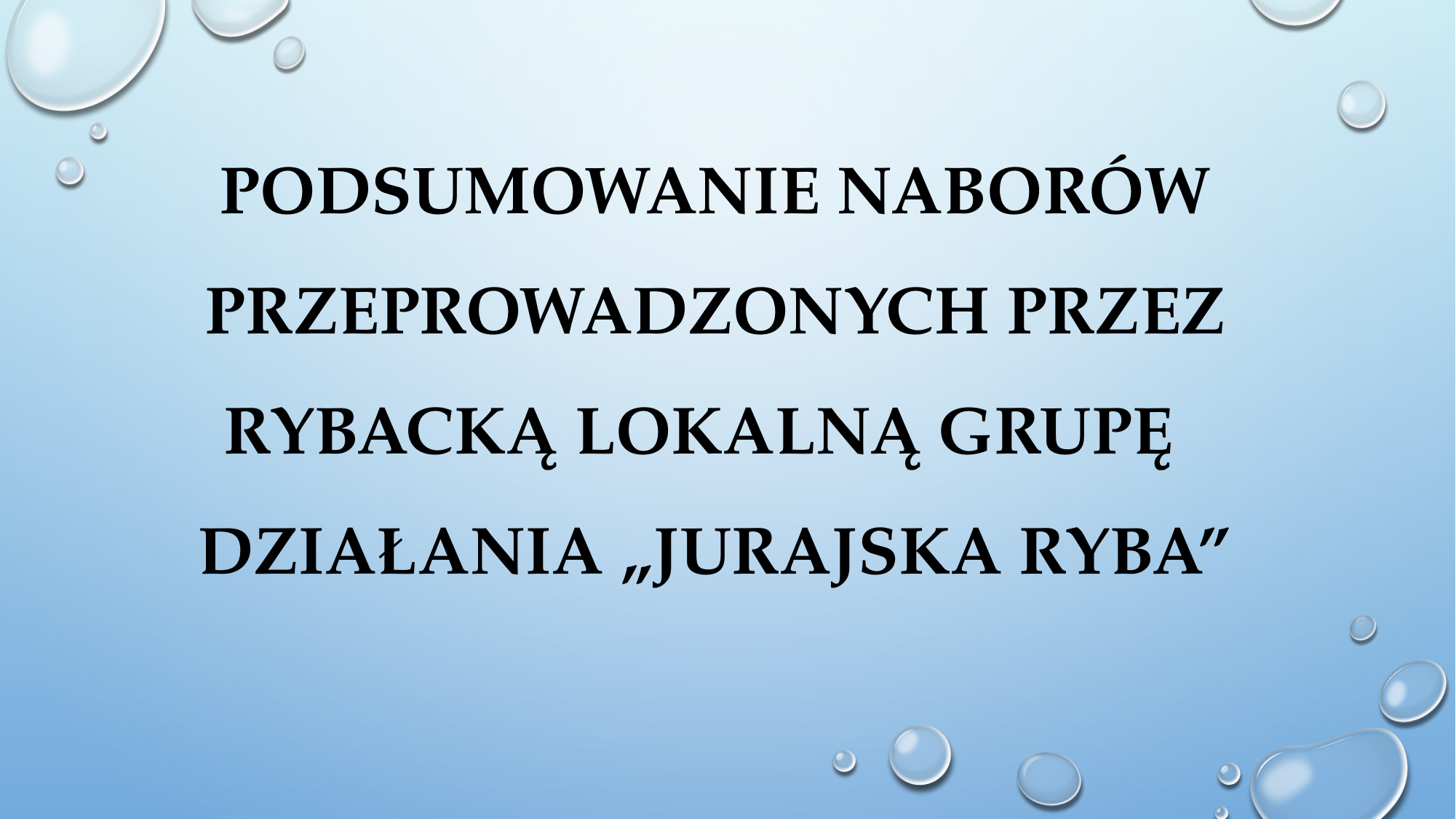

# Podsumowanie naborów przeprowadzonych przez rybacką lokalną grupę   działania „Jurajska ryba”